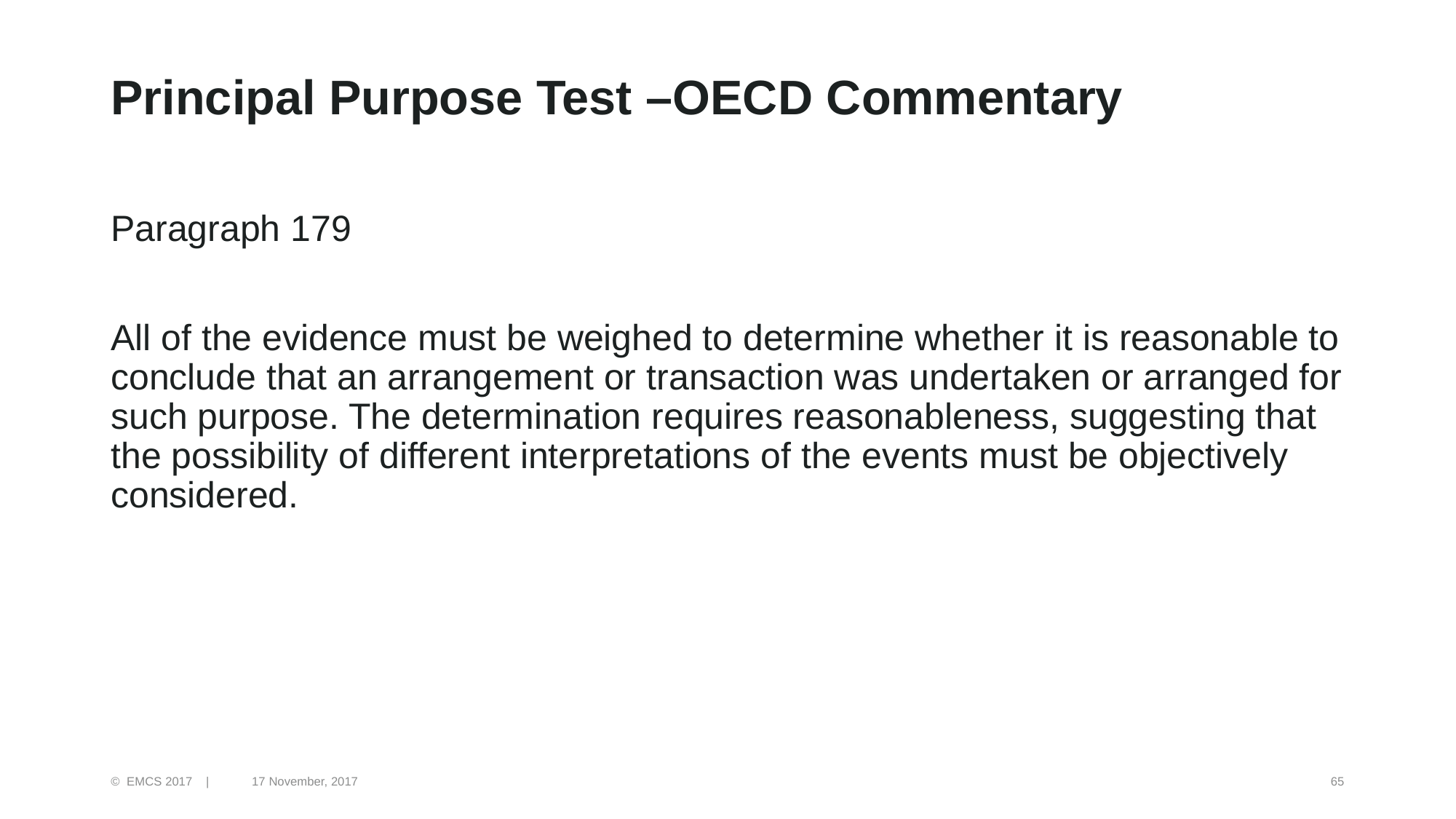

# Principal Purpose Test –OECD Commentary
Paragraph 179

All of the evidence must be weighed to determine whether it is reasonable to conclude that an arrangement or transaction was undertaken or arranged for such purpose. The determination requires reasonableness, suggesting that the possibility of different interpretations of the events must be objectively considered.
17 November, 2017
©  EMCS 2017    |
65